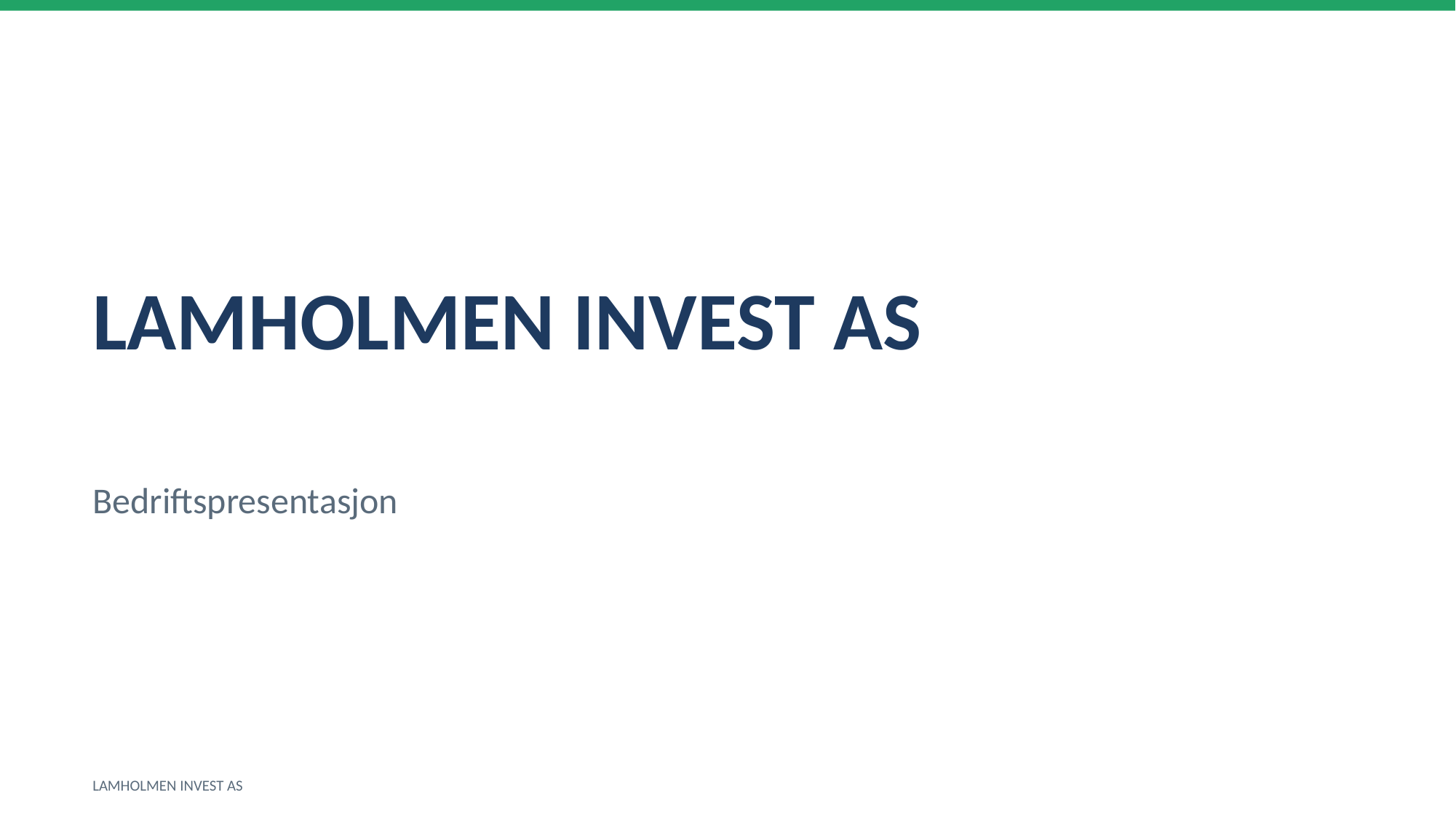

LAMHOLMEN INVEST AS
Bedriftspresentasjon
LAMHOLMEN INVEST AS